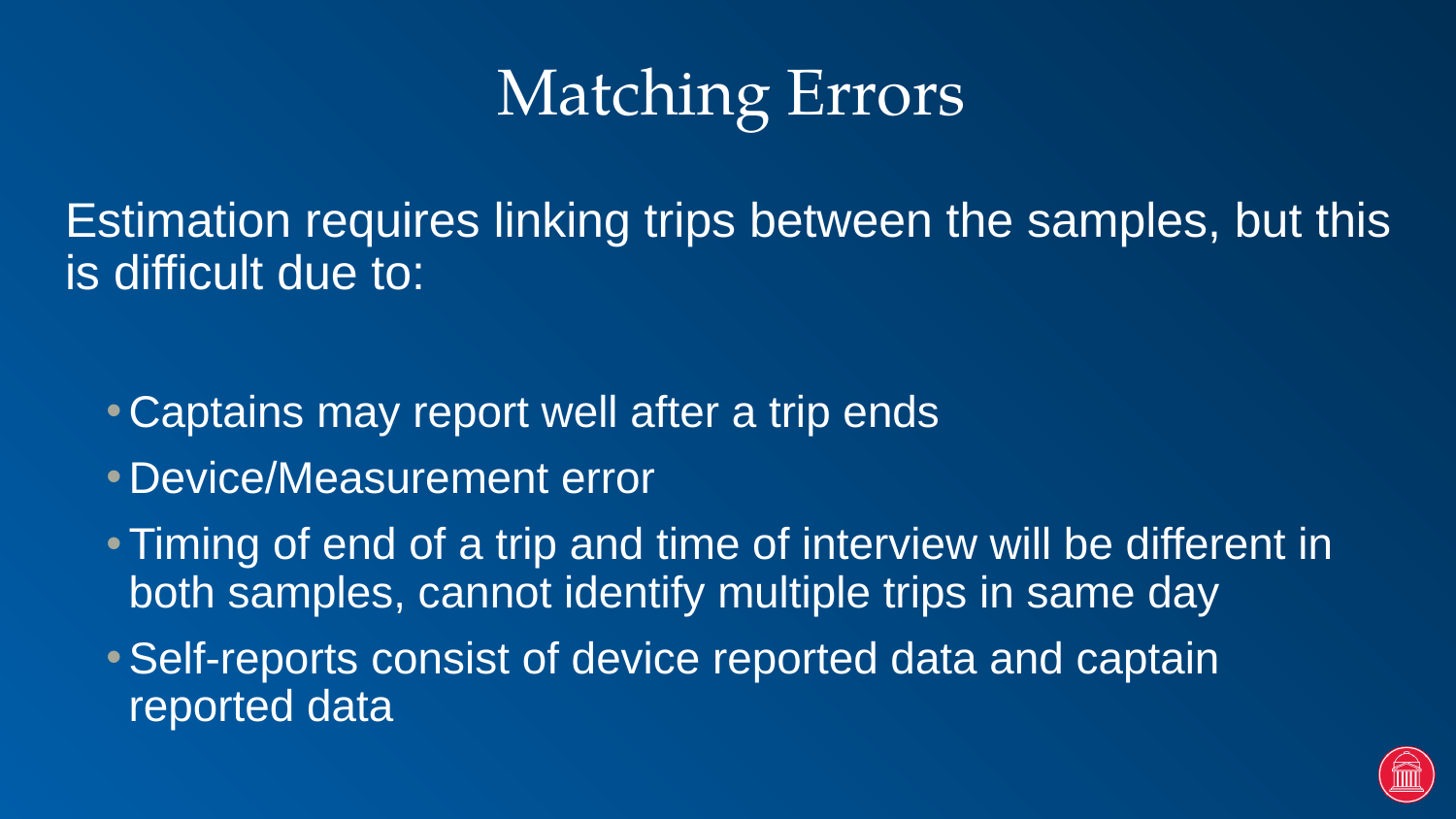

# Matching Errors
Estimation requires linking trips between the samples, but this is difficult due to:

Captains may report well after a trip ends
Device/Measurement error
Timing of end of a trip and time of interview will be different in both samples, cannot identify multiple trips in same day
Self-reports consist of device reported data and captain reported data